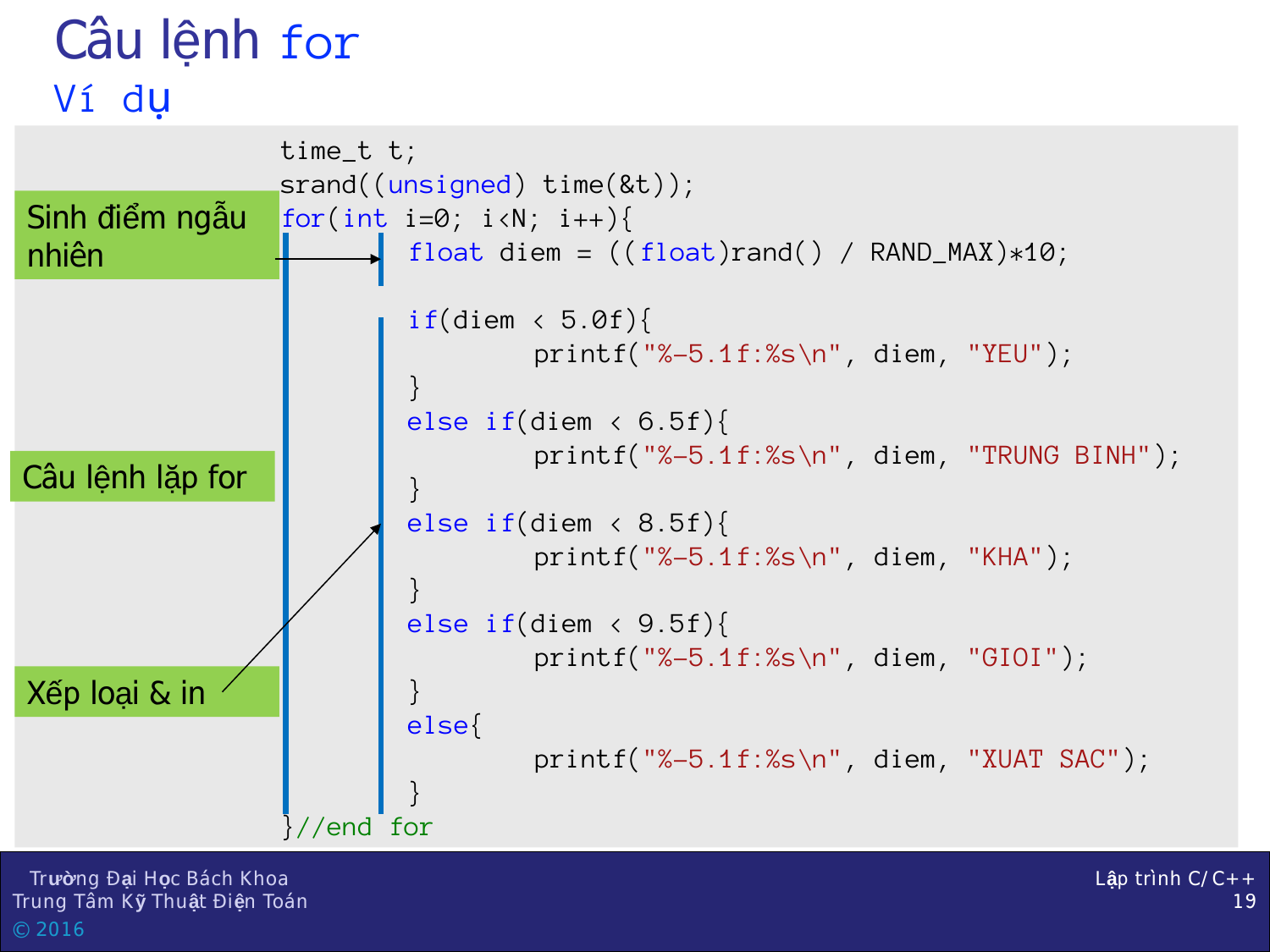

# Câu lệnh for Ví dụ
		time_t t;
		srand((unsigned) time(&t));
		for(int i=0; i<N; i++){
			float diem = ((float)rand() / RAND_MAX)*10;

			if(diem < 5.0f){
				printf("%-5.1f:%s\n", diem, "YEU");
			}
			else if(diem < 6.5f){
				printf("%-5.1f:%s\n", diem, "TRUNG BINH");
			}
			else if(diem < 8.5f){
				printf("%-5.1f:%s\n", diem, "KHA");
			}
			else if(diem < 9.5f){
				printf("%-5.1f:%s\n", diem, "GIOI");
			}
			else{
				printf("%-5.1f:%s\n", diem, "XUAT SAC");
			}
		}//end for

Sinh điểm ngẫu nhiên
Câu lệnh lặp for
Xếp loại & in